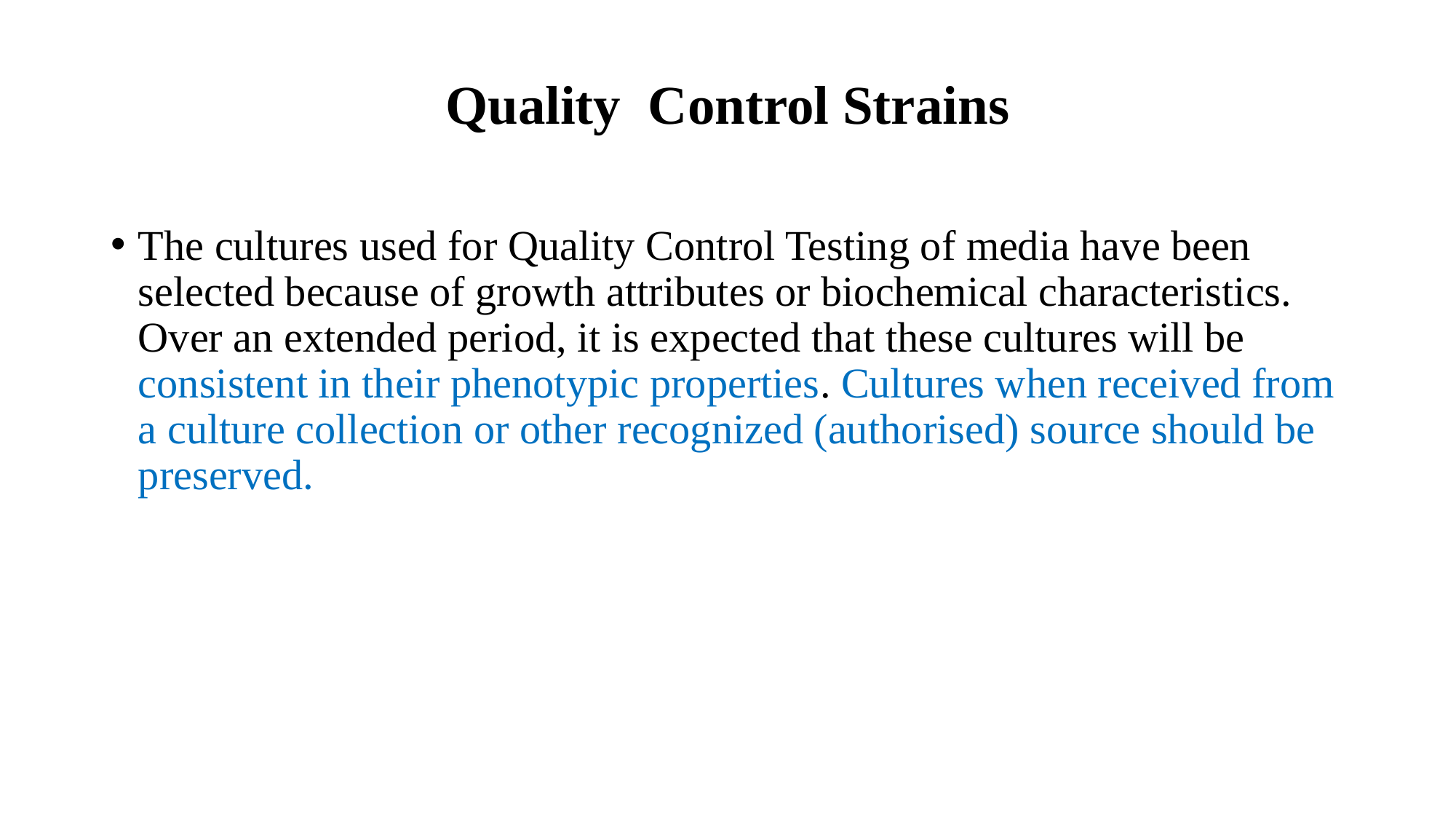

# Quality  Control Strains
The cultures used for Quality Control Testing of media have been selected because of growth attributes or biochemical characteristics. Over an extended period, it is expected that these cultures will be consistent in their phenotypic properties. Cultures when received from a culture collection or other recognized (authorised) source should be preserved.